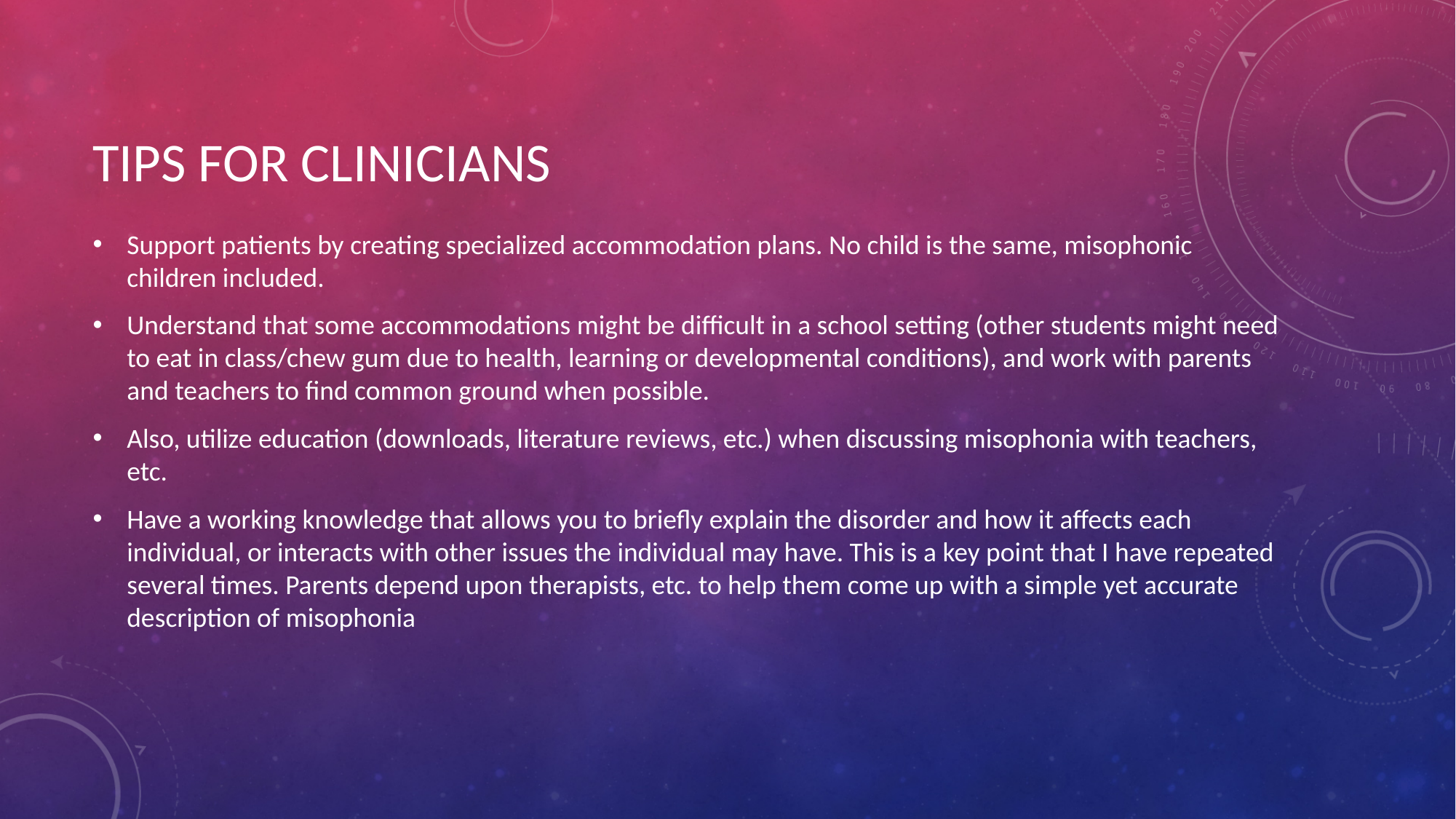

# Tips for Clinicians
Support patients by creating specialized accommodation plans. No child is the same, misophonic children included.
Understand that some accommodations might be difficult in a school setting (other students might need to eat in class/chew gum due to health, learning or developmental conditions), and work with parents and teachers to find common ground when possible.
Also, utilize education (downloads, literature reviews, etc.) when discussing misophonia with teachers, etc.
Have a working knowledge that allows you to briefly explain the disorder and how it affects each individual, or interacts with other issues the individual may have. This is a key point that I have repeated several times. Parents depend upon therapists, etc. to help them come up with a simple yet accurate description of misophonia